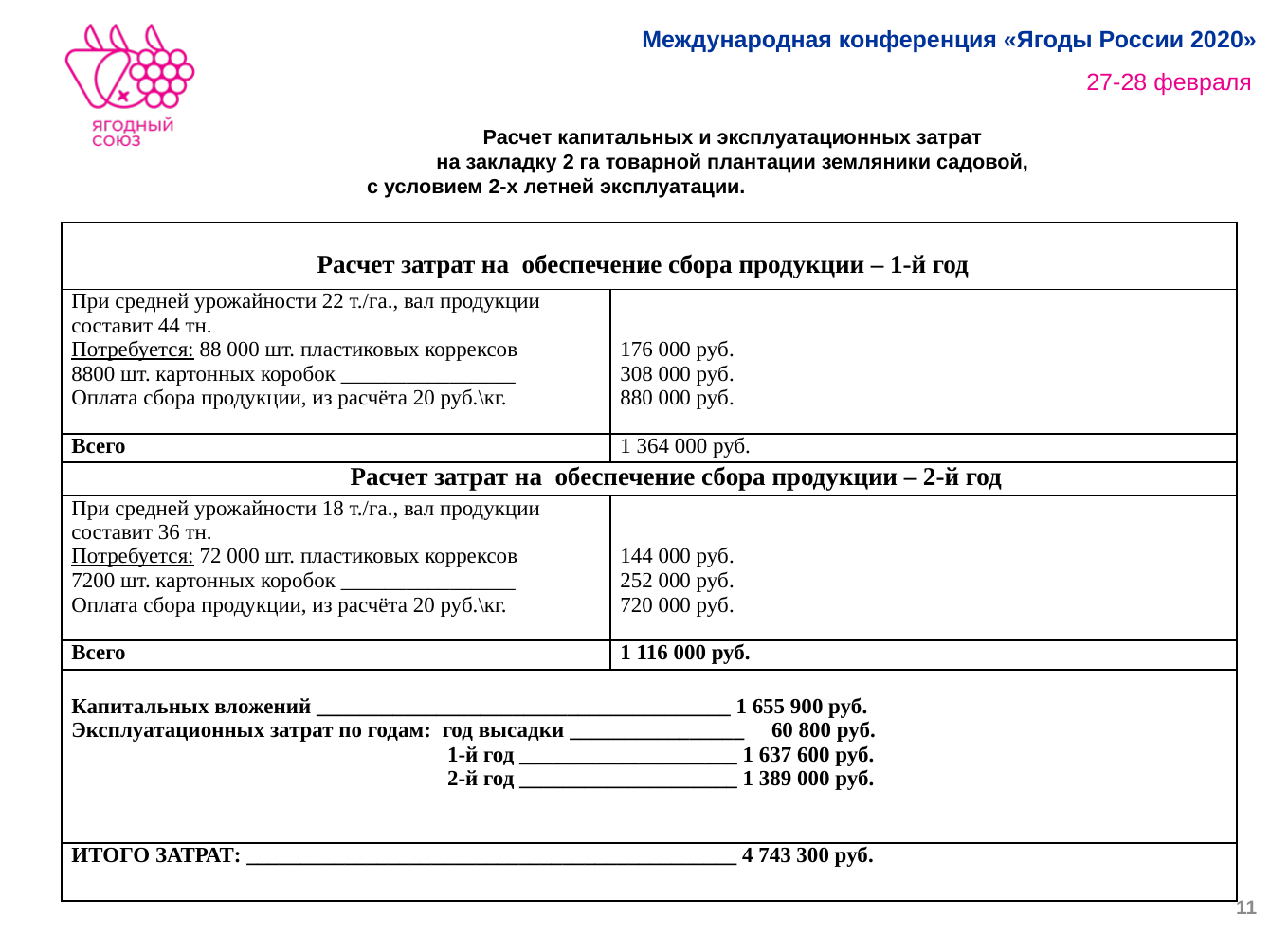

# Расчет капитальных и эксплуатационных затрат на закладку 2 га товарной плантации земляники садовой, с условием 2-х летней эксплуатации.
| Расчет затрат на обеспечение сбора продукции – 1-й год |  |
| --- | --- |
| При средней урожайности 22 т./га., вал продукции составит 44 тн. Потребуется: 88 000 шт. пластиковых коррексов 8800 шт. картонных коробок \_\_\_\_\_\_\_\_\_\_\_\_\_\_\_\_ Оплата сбора продукции, из расчёта 20 руб.\кг. | 176 000 руб. 308 000 руб. 880 000 руб. |
| Всего | 1 364 000 руб. |
| Расчет затрат на обеспечение сбора продукции – 2-й год |  |
| При средней урожайности 18 т./га., вал продукции составит 36 тн. Потребуется: 72 000 шт. пластиковых коррексов 7200 шт. картонных коробок \_\_\_\_\_\_\_\_\_\_\_\_\_\_\_\_ Оплата сбора продукции, из расчёта 20 руб.\кг. | 144 000 руб. 252 000 руб. 720 000 руб. |
| Всего | 1 116 000 руб. |
| Капитальных вложений \_\_\_\_\_\_\_\_\_\_\_\_\_\_\_\_\_\_\_\_\_\_\_\_\_\_\_\_\_\_\_\_\_\_\_\_\_\_ 1 655 900 руб. Эксплуатационных затрат по годам: год высадки \_\_\_\_\_\_\_\_\_\_\_\_\_\_\_\_ 60 800 руб. 1-й год \_\_\_\_\_\_\_\_\_\_\_\_\_\_\_\_\_\_\_\_ 1 637 600 руб. 2-й год \_\_\_\_\_\_\_\_\_\_\_\_\_\_\_\_\_\_\_\_ 1 389 000 руб. |  |
| ИТОГО ЗАТРАТ: \_\_\_\_\_\_\_\_\_\_\_\_\_\_\_\_\_\_\_\_\_\_\_\_\_\_\_\_\_\_\_\_\_\_\_\_\_\_\_\_\_\_\_\_\_ 4 743 300 руб. |  |
11